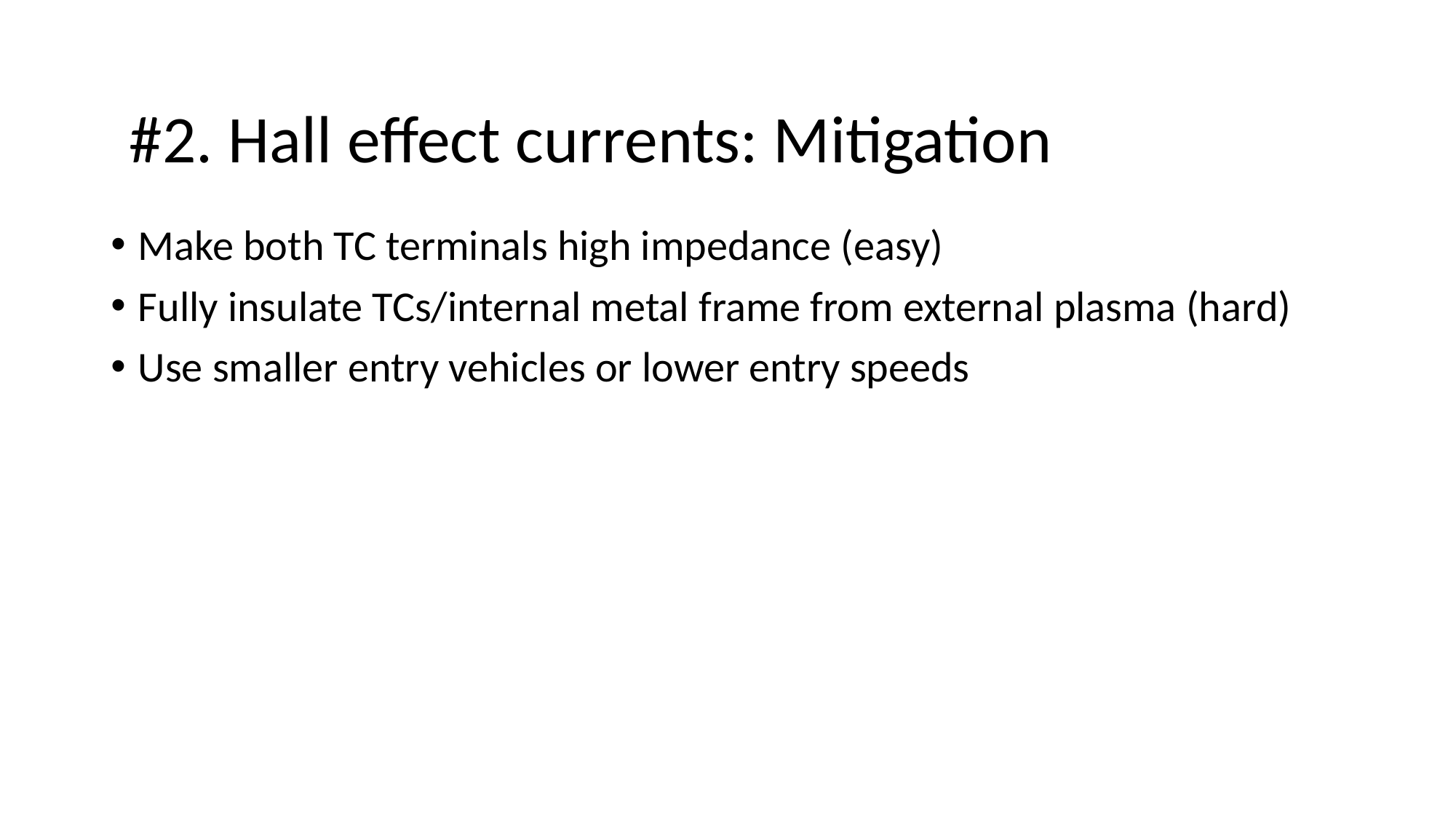

#2. Hall effect currents: Mitigation
Make both TC terminals high impedance (easy)
Fully insulate TCs/internal metal frame from external plasma (hard)
Use smaller entry vehicles or lower entry speeds